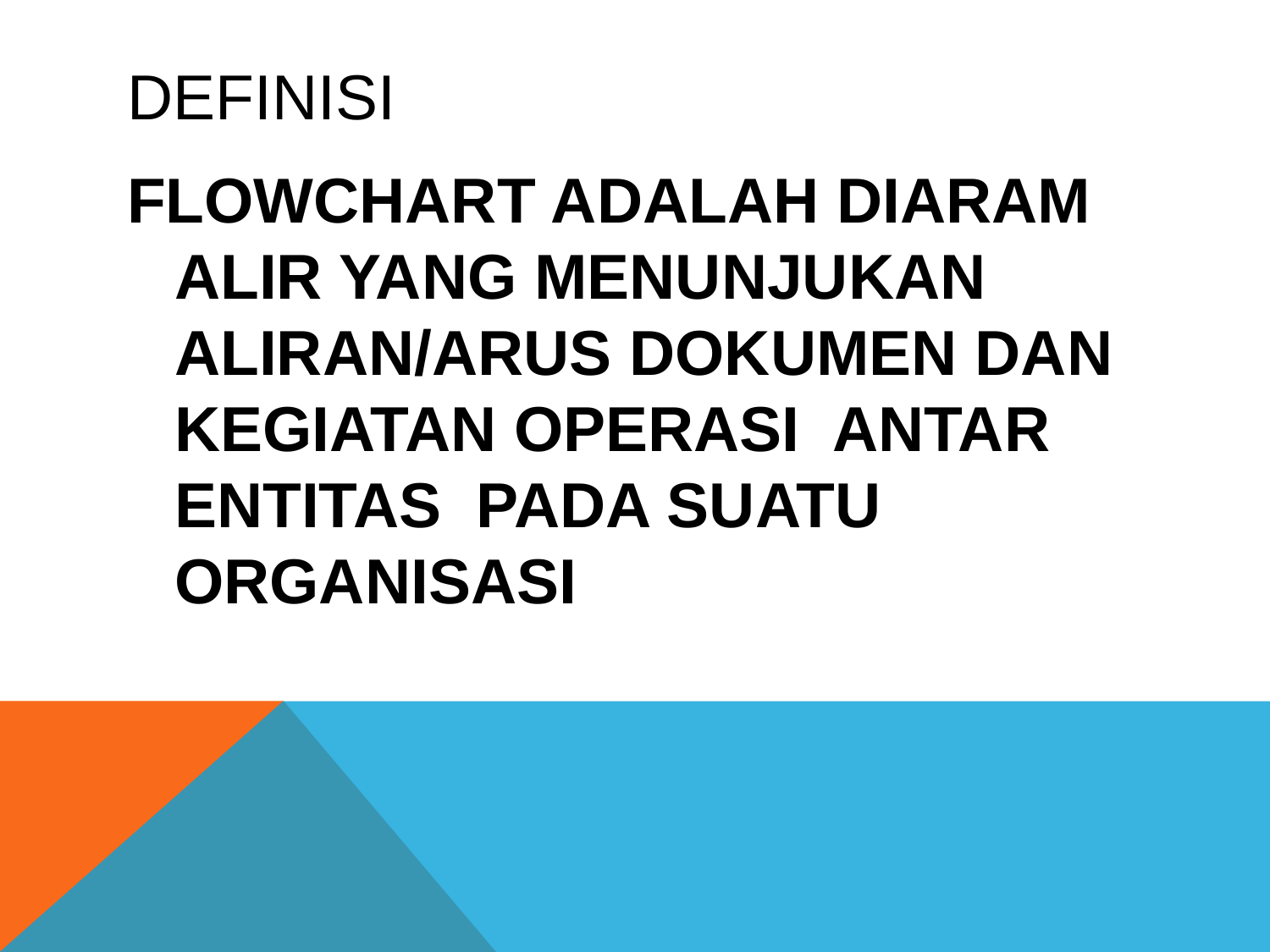

# Definisi
FLOWCHART ADALAH DIARAM ALIR YANG MENUNJUKAN ALIRAN/ARUS DOKUMEN DAN KEGIATAN OPERASI  ANTAR  ENTITAS  PADA SUATU ORGANISASI